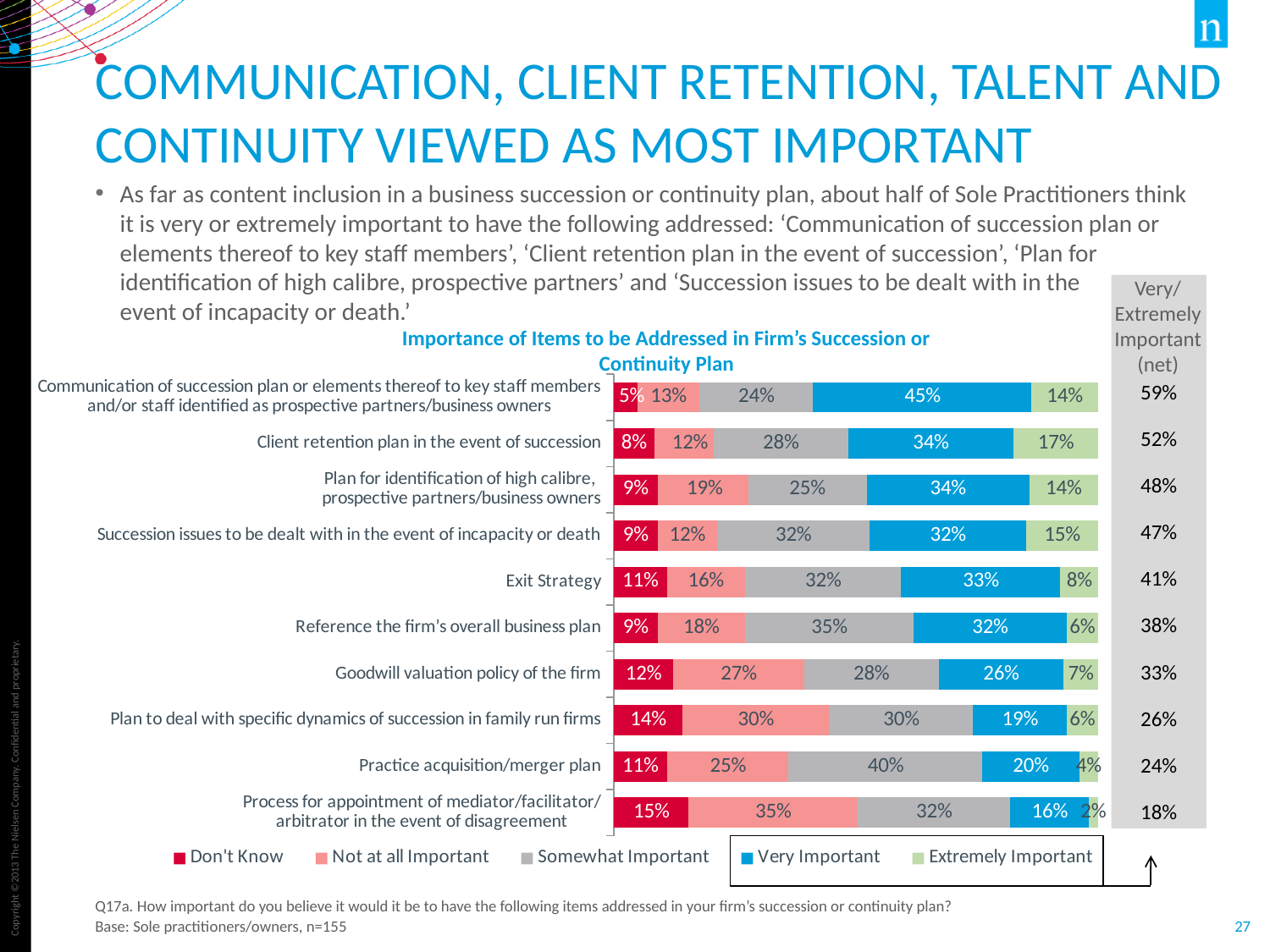

# Communication, Client Retention, Talent and Continuity Viewed as Most Important
As far as content inclusion in a business succession or continuity plan, about half of Sole Practitioners think it is very or extremely important to have the following addressed: ‘Communication of succession plan or elements thereof to key staff members’, ‘Client retention plan in the event of succession’, ‘Plan for identification of high calibre, prospective partners’ and ‘Succession issues to be dealt with in the
	event of incapacity or death.’
Very/ Extremely Important
(net)

Importance of Items to be Addressed in Firm’s Succession or Continuity Plan

### Chart

| Category | Don't Know | Not at all Important | Somewhat Important | Very Important | Extremely Important |
|---|---|---|---|---|---|
| Communication of succession plan or elements thereof to key staff members and/or staff identified as prospective partners/business owners | 0.04901960784313729 | 0.12745098039215688 | 0.23529411764705888 | 0.45098039215686286 | 0.1372549019607843 |
| Client retention plan in the event of succession | 0.08387096774193549 | 0.12258064516129034 | 0.27741935483870966 | 0.34193548387096784 | 0.1741935483870968 |
| Plan for identification of high calibre,
prospective partners/business owners | 0.09032258064516129 | 0.1870967741935484 | 0.24516129032258066 | 0.33548387096774207 | 0.1419354838709678 |
| Succession issues to be dealt with in the event of incapacity or death | 0.09032258064516129 | 0.12258064516129034 | 0.3161290322580646 | 0.32258064516129037 | 0.14838709677419357 |
| Exit Strategy | 0.10967741935483868 | 0.16129032258064518 | 0.32258064516129037 | 0.3290322580645162 | 0.0774193548387097 |
| Reference the firm’s overall business plan | 0.09032258064516129 | 0.18064516129032265 | 0.3483870967741936 | 0.3161290322580646 | 0.06451612903225808 |
| Goodwill valuation policy of the firm | 0.12258064516129034 | 0.27096774193548395 | 0.27741935483870966 | 0.2580645161290323 | 0.07096774193548389 |
| Plan to deal with specific dynamics of succession in family run firms | 0.1419354838709678 | 0.3032258064516129 | 0.2967741935483871 | 0.19354838709677424 | 0.06451612903225808 |
| Practice acquisition/merger plan | 0.10967741935483868 | 0.25161290322580654 | 0.4 | 0.2 | 0.03870967741935485 |
| Process for appointment of mediator/facilitator/
arbitrator in the event of disagreement | 0.1548387096774194 | 0.3483870967741936 | 0.3161290322580646 | 0.16129032258064518 | 0.019354838709677424 |
| 59% |
| --- |
| 52% |
| 48% |
| 47% |
| 41% |
| 38% |
| 33% |
| 26% |
| 24% |
| 18% |

Q17a. How important do you believe it would it be to have the following items addressed in your firm’s succession or continuity plan?
Base: Sole practitioners/owners, n=155